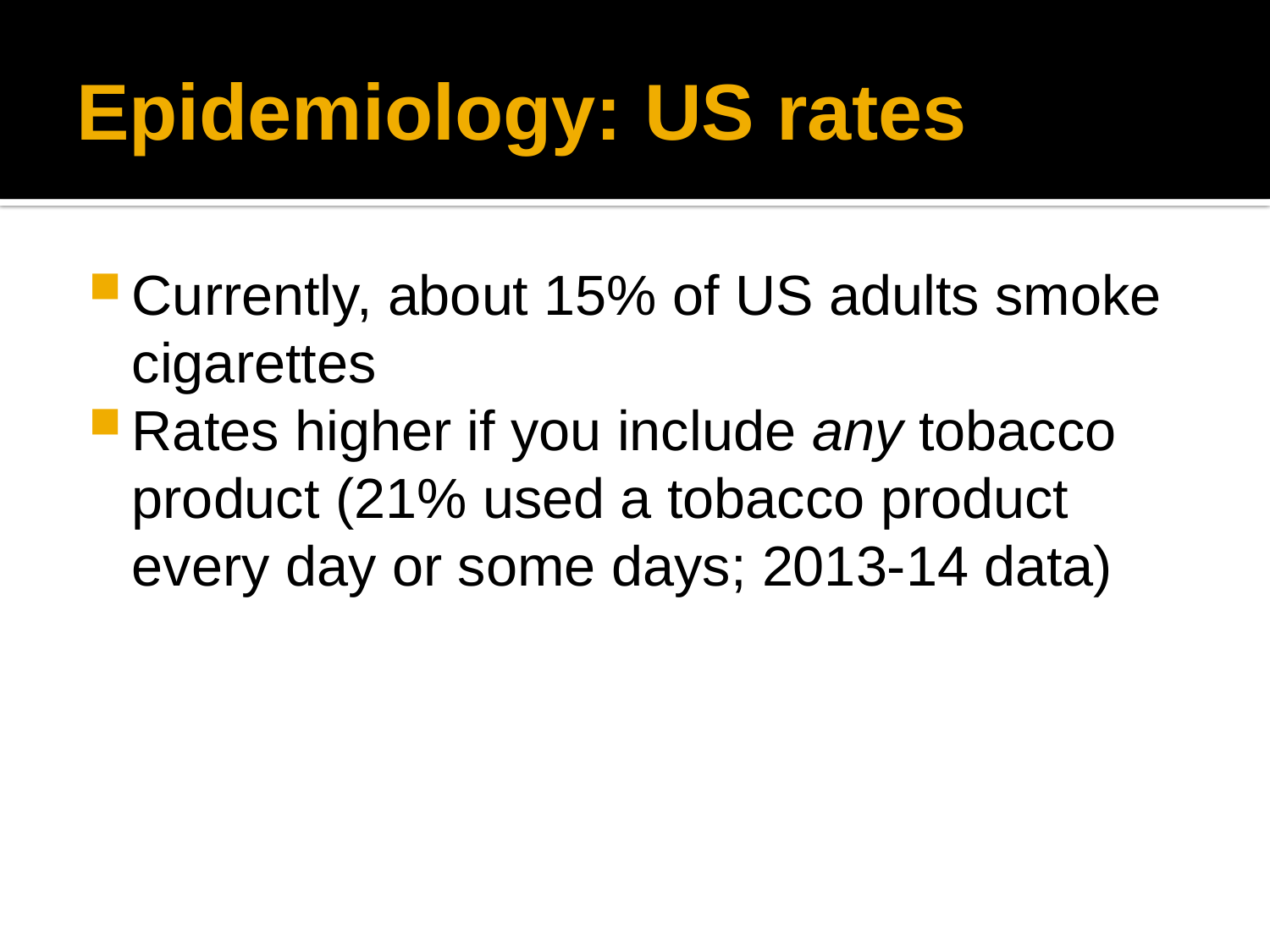

# Epidemiology: US rates
Currently, about 15% of US adults smoke cigarettes
Rates higher if you include any tobacco product (21% used a tobacco product every day or some days; 2013-14 data)